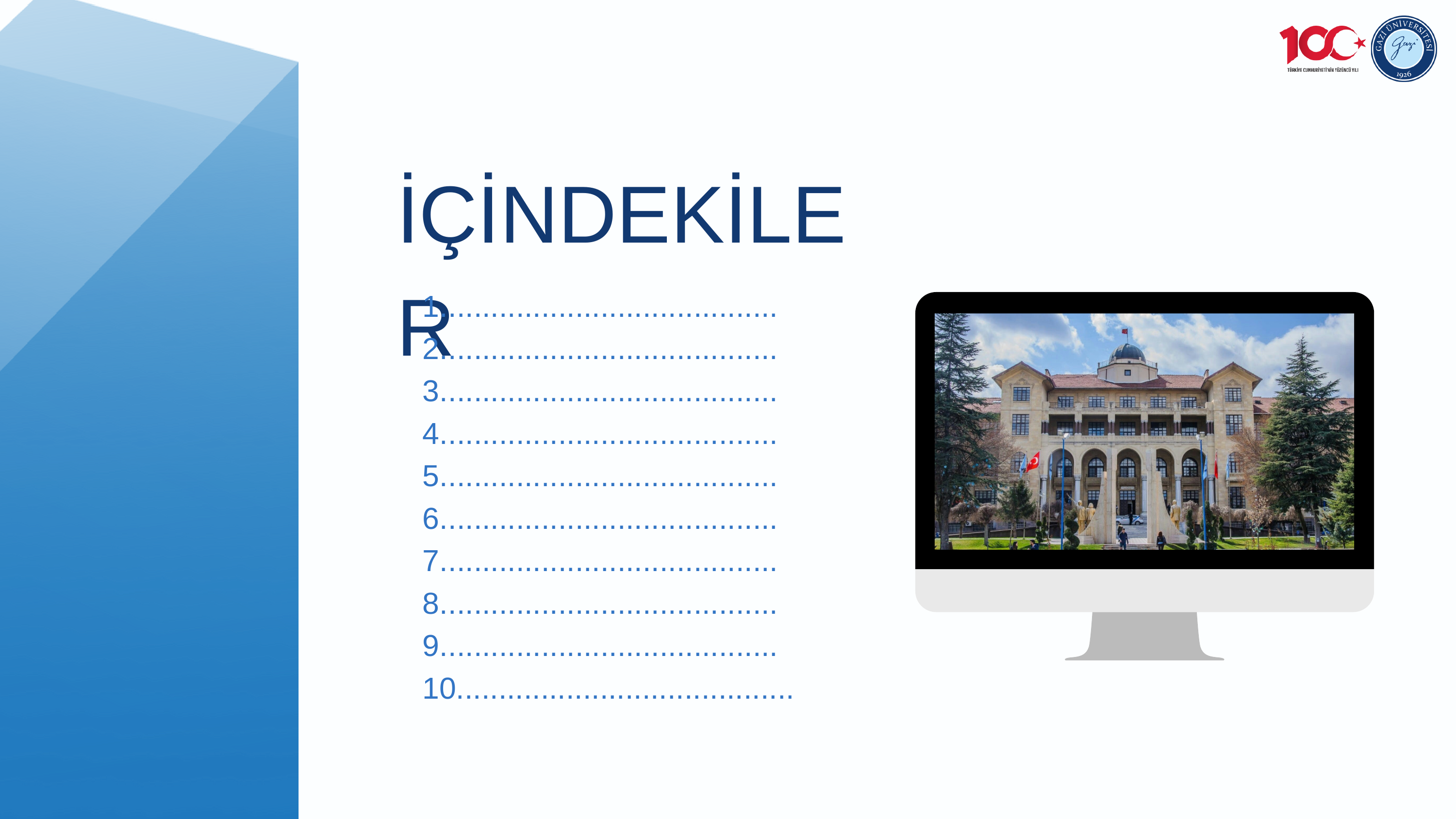

İÇİNDEKİLER

.......................................
.......................................
.......................................
.......................................
.......................................
.......................................
.......................................
.......................................
.......................................
.......................................